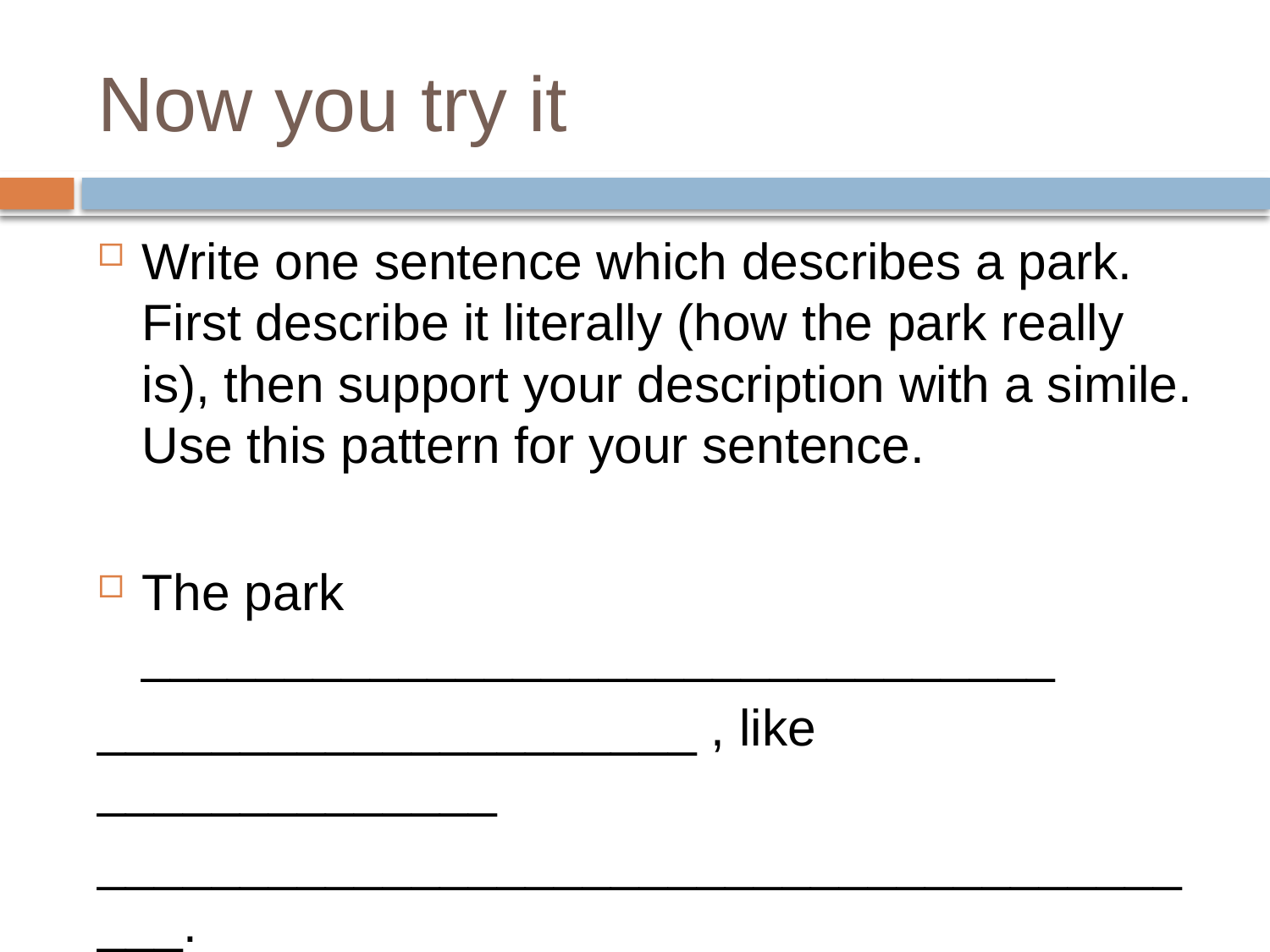

# Now you try it
Write one sentence which describes a park. First describe it literally (how the park really is), then support your description with a simile. Use this pattern for your sentence.

The park ________________________________
_____________________ , like ______________
_________________________________________.